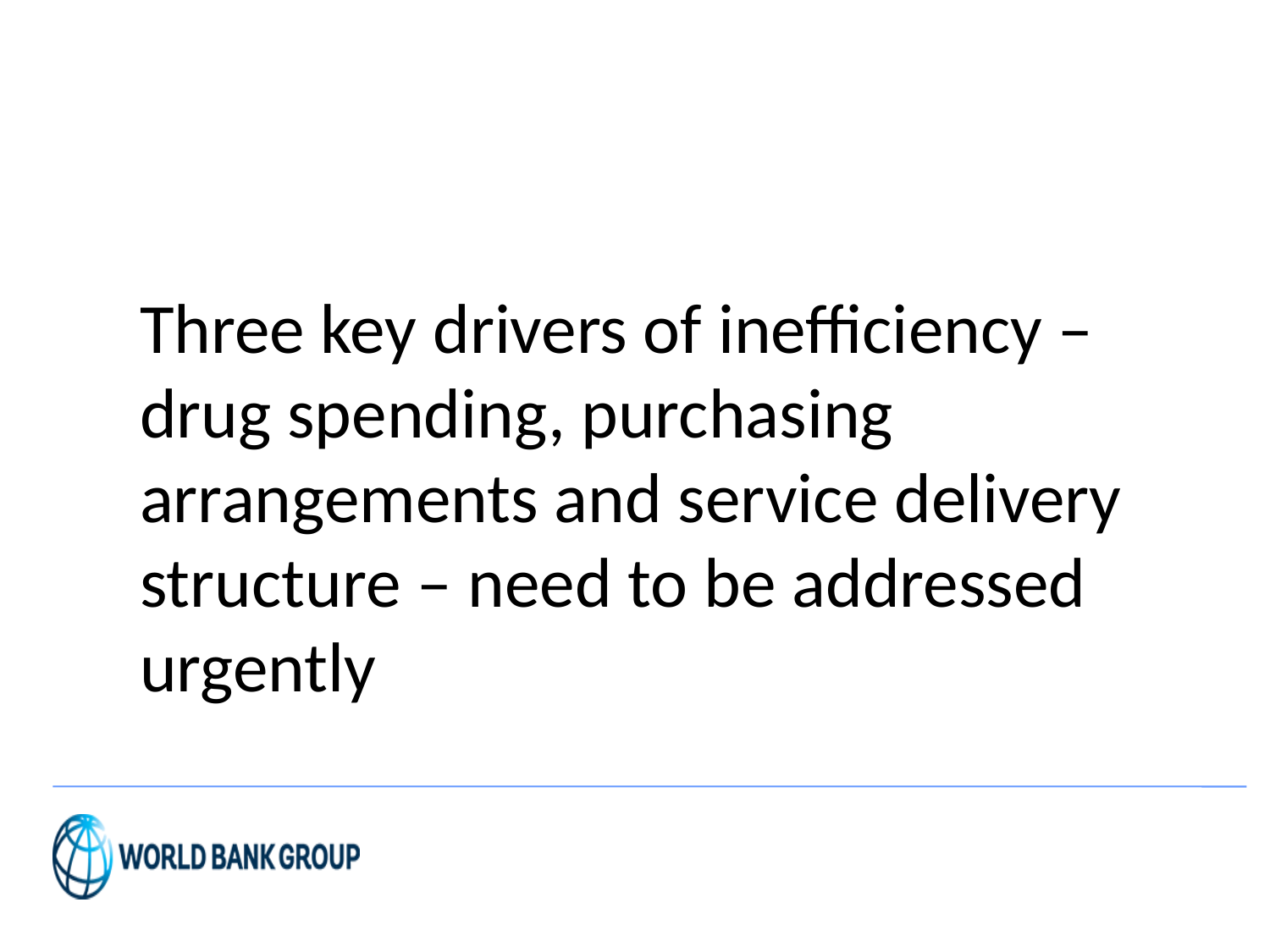

# Three key drivers of inefficiency – drug spending, purchasing arrangements and service delivery structure – need to be addressed urgently